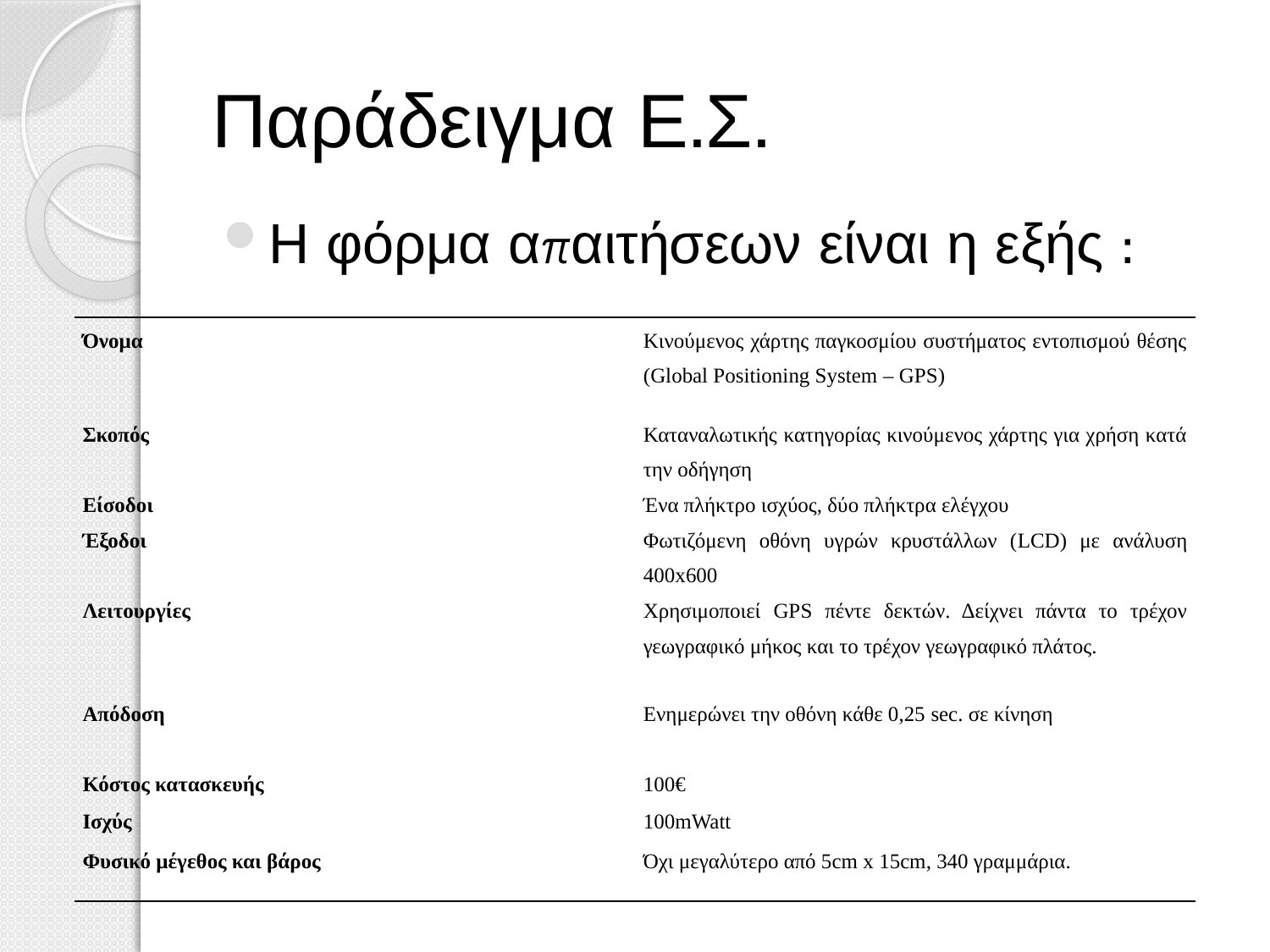

# Παράδειγμα Ε.Σ.
Η φόρμα απαιτήσεων είναι η εξής :
| Όνομα | Κινούμενος χάρτης παγκοσμίου συστήματος εντοπισμού θέσης (Global Positioning System – GPS) |
| --- | --- |
| Σκοπός | Καταναλωτικής κατηγορίας κινούμενος χάρτης για χρήση κατά την οδήγηση |
| Είσοδοι | Ένα πλήκτρο ισχύος, δύο πλήκτρα ελέγχου |
| Έξοδοι | Φωτιζόμενη οθόνη υγρών κρυστάλλων (LCD) με ανάλυση 400x600 |
| Λειτουργίες | Χρησιμοποιεί GPS πέντε δεκτών. Δείχνει πάντα το τρέχον γεωγραφικό μήκος και το τρέχον γεωγραφικό πλάτος. |
| Απόδοση | Ενημερώνει την οθόνη κάθε 0,25 sec. σε κίνηση |
| Κόστος κατασκευής | 100€ |
| Ισχύς | 100mWatt |
| Φυσικό μέγεθος και βάρος | Όχι μεγαλύτερο από 5cm x 15cm, 340 γραμμάρια. |